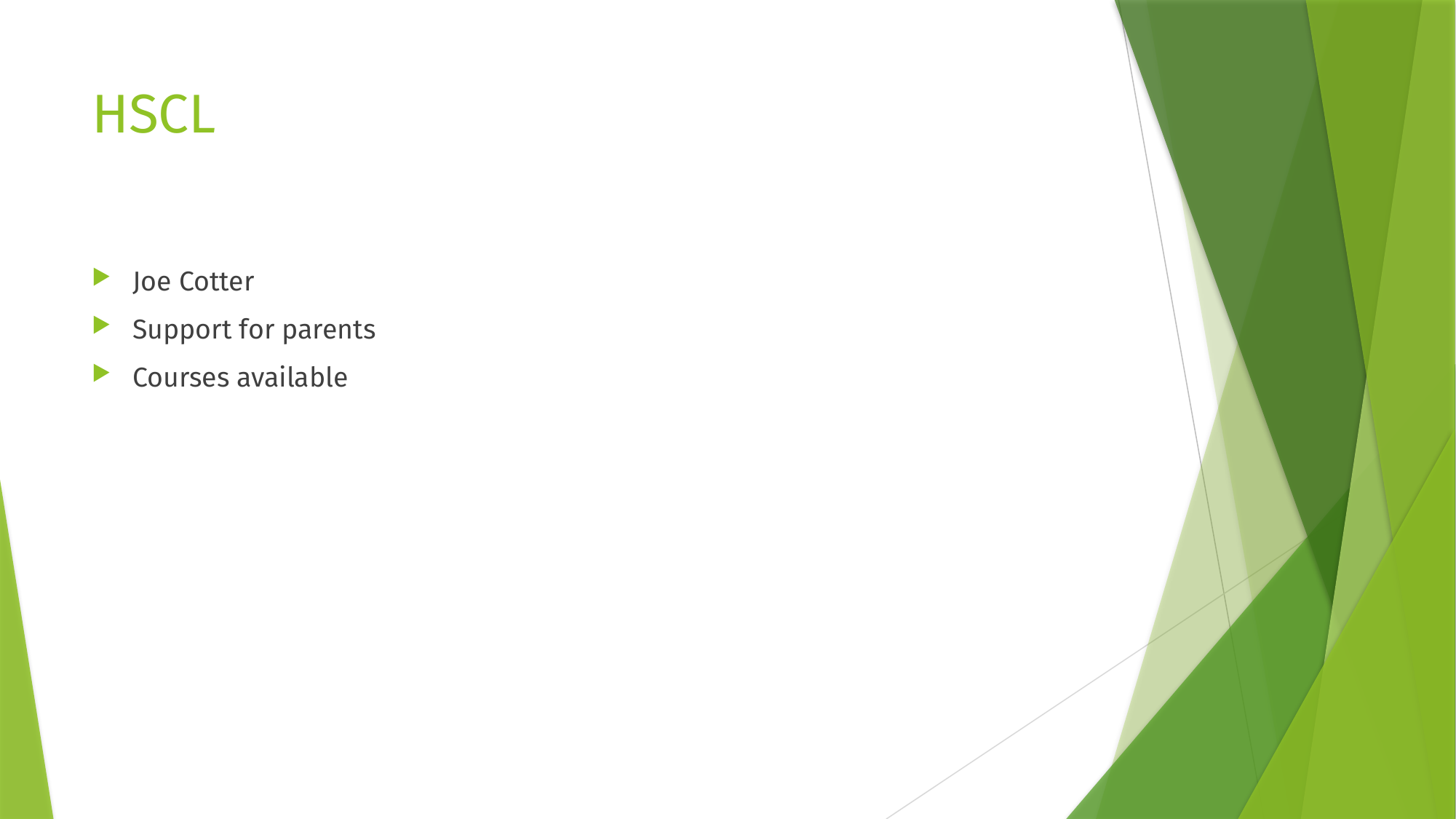

# HSCL
Joe Cotter
Support for parents
Courses available